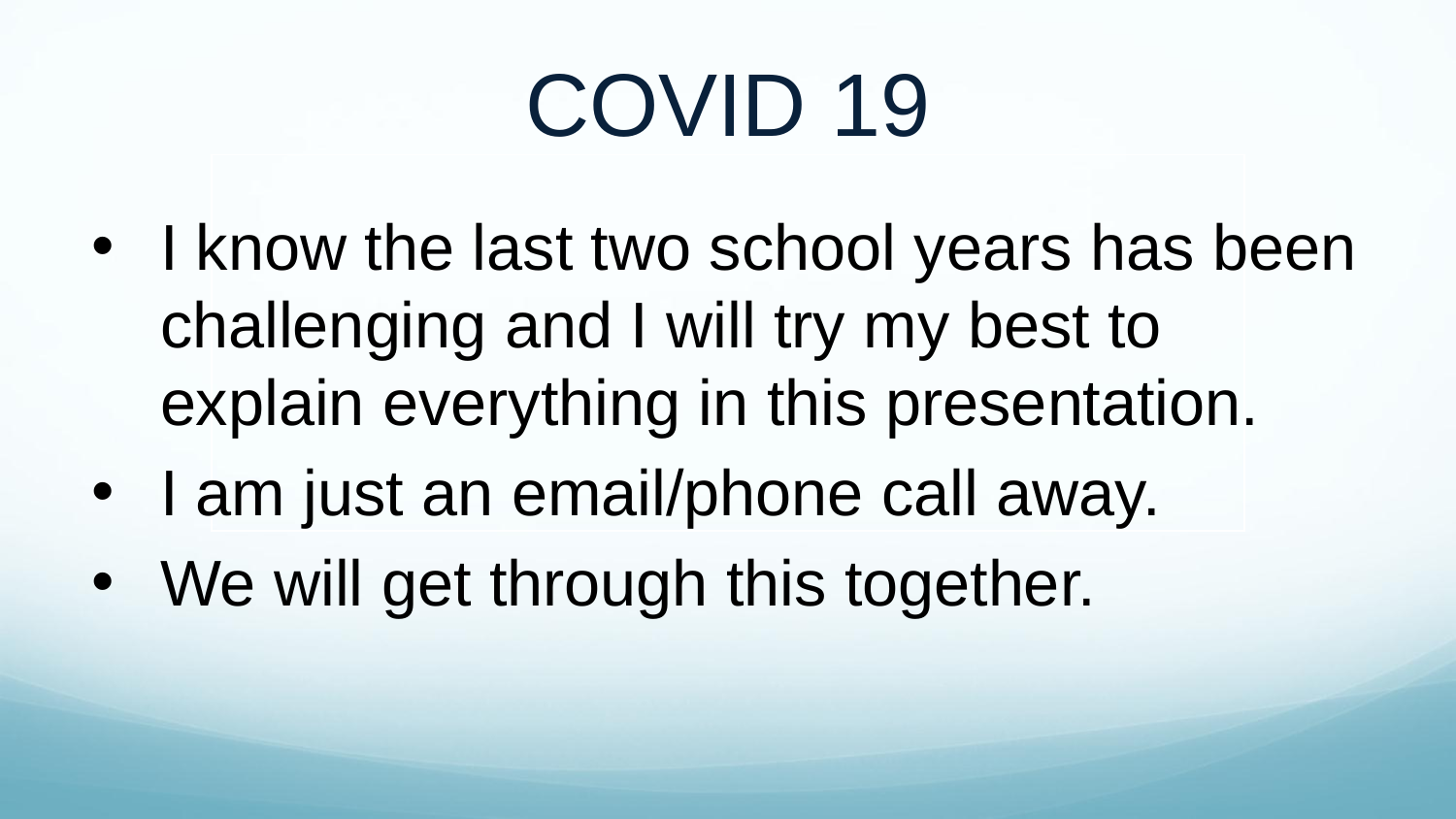

# COVID 19
I know the last two school years has been challenging and I will try my best to explain everything in this presentation.
I am just an email/phone call away.
We will get through this together.